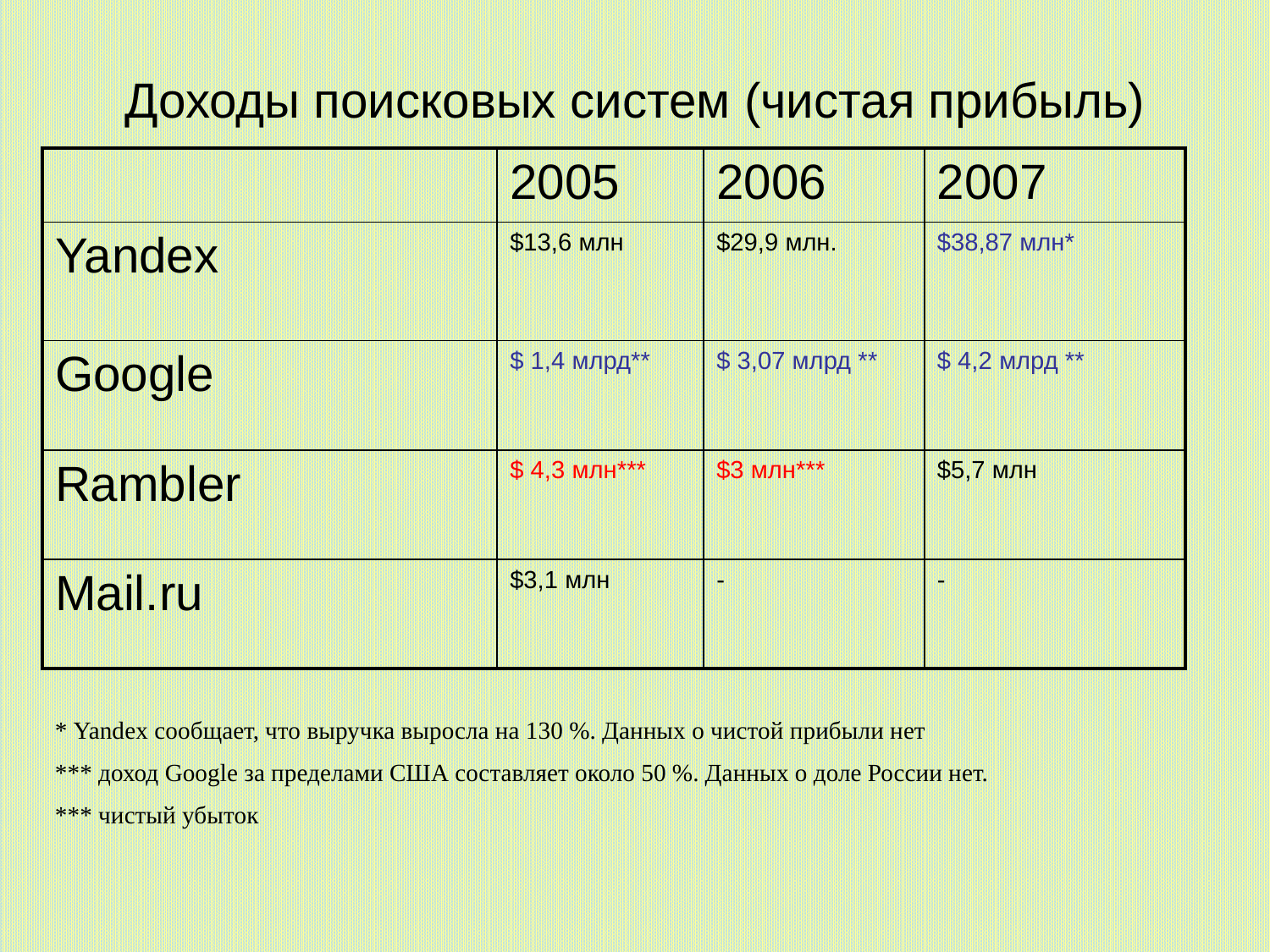

# Доходы поисковых систем (чистая прибыль)
|  | 2005 | 2006 | 2007 |
| --- | --- | --- | --- |
| Yandex | $13,6 млн | $29,9 млн. | $38,87 млн\* |
| Google | $ 1,4 млрд\*\* | $ 3,07 млрд \*\* | $ 4,2 млрд \*\* |
| Rambler | $ 4,3 млн\*\*\* | $3 млн\*\*\* | $5,7 млн |
| Mail.ru | $3,1 млн | - | - |
* Yandex сообщает, что выручка выросла на 130 %. Данных о чистой прибыли нет
*** доход Google за пределами США составляет около 50 %. Данных о доле России нет.
*** чистый убыток